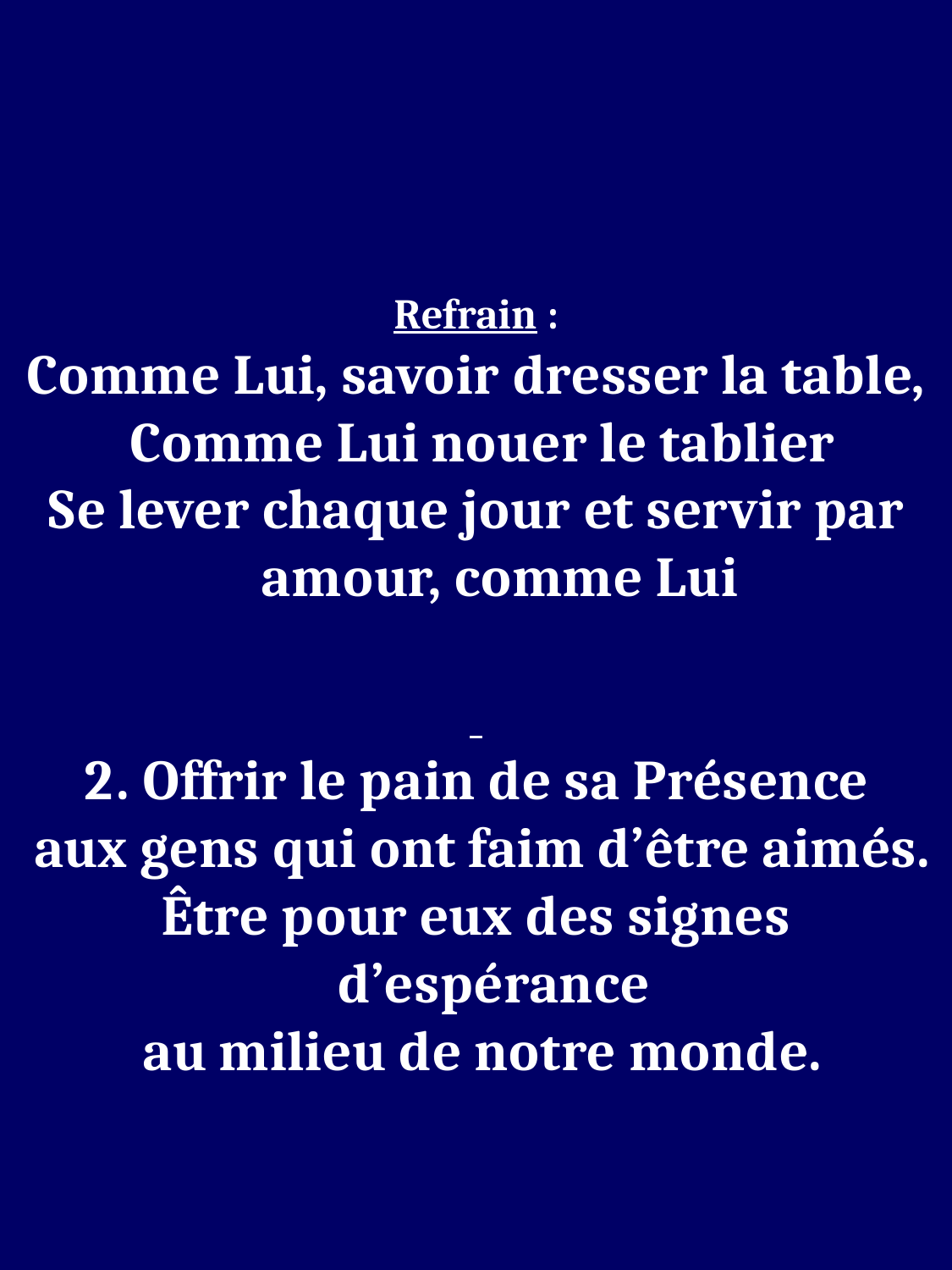

Refrain :
Comme Lui, savoir dresser la table,
 Comme Lui nouer le tablier
Se lever chaque jour et servir par amour, comme Lui

2. Offrir le pain de sa Présence
 aux gens qui ont faim d’être aimés.
Être pour eux des signes d’espérance
 au milieu de notre monde.